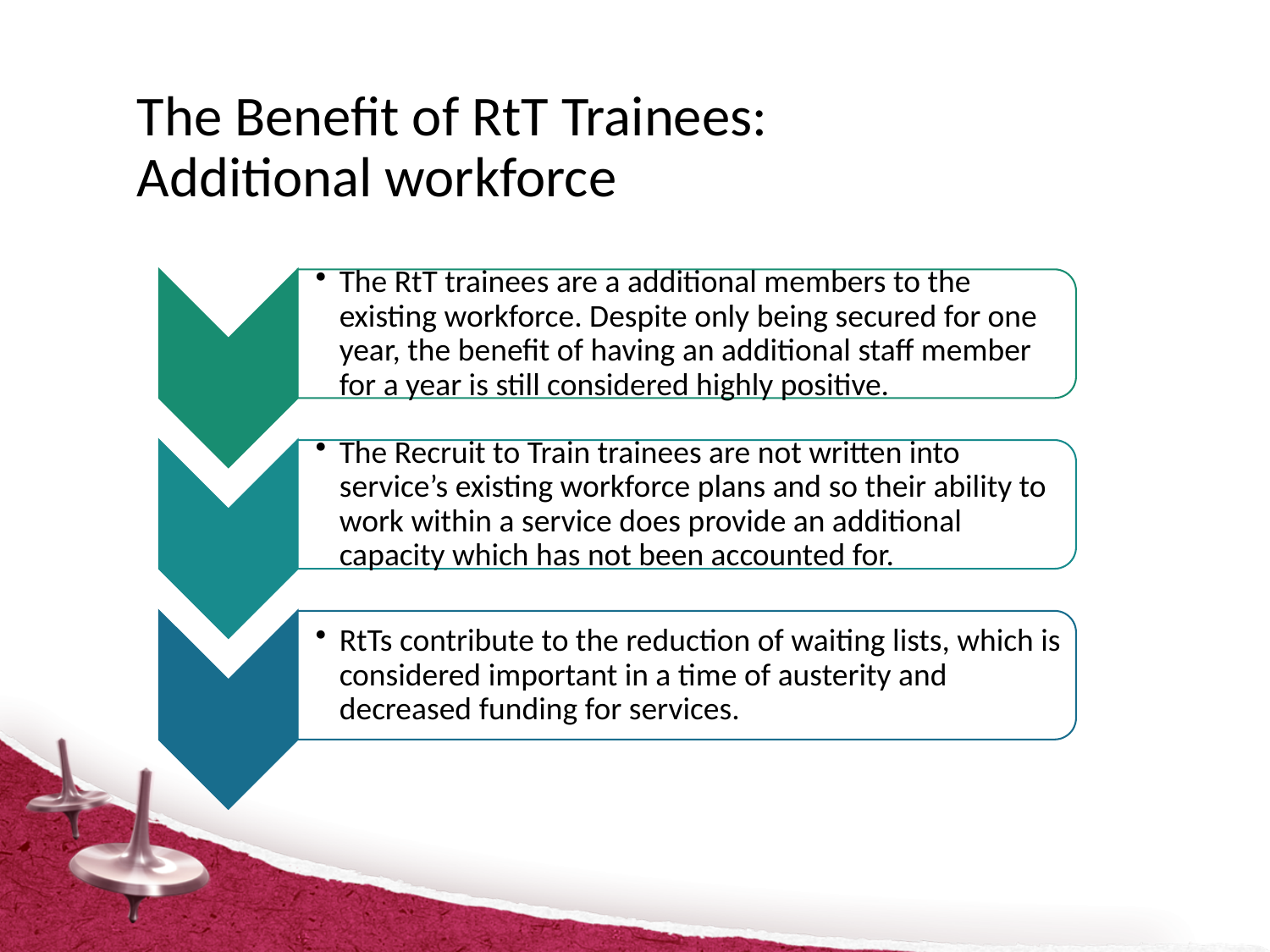

# The Benefit of RtT Trainees: Additional workforce

The RtT trainees are a additional members to the existing workforce. Despite only being secured for one year, the benefit of having an additional staff member for a year is still considered highly positive.

The Recruit to Train trainees are not written into service’s existing workforce plans and so their ability to work within a service does provide an additional capacity which has not been accounted for.

RtTs contribute to the reduction of waiting lists, which is considered important in a time of austerity and decreased funding for services.